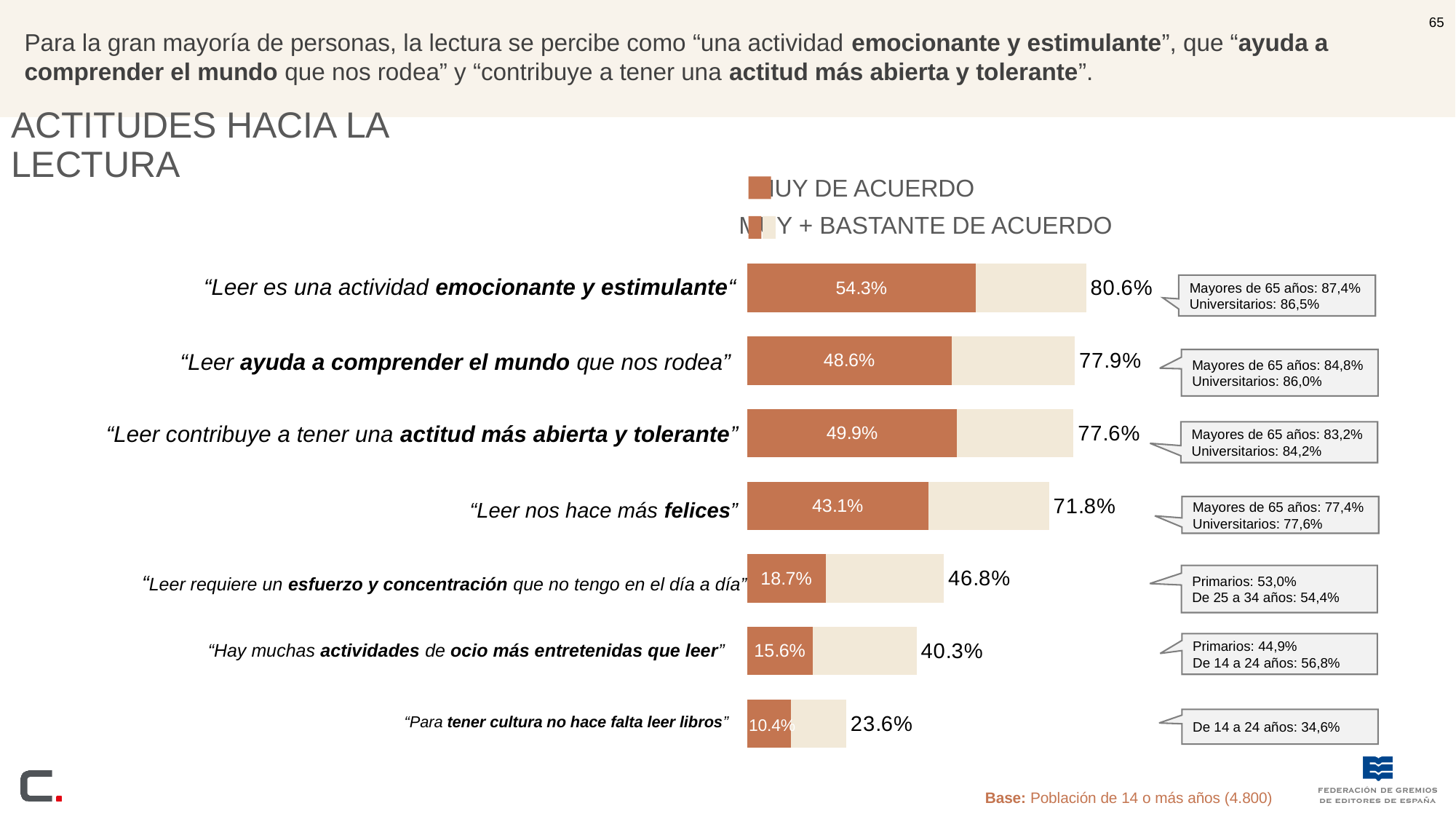

65
Para la gran mayoría de personas, la lectura se percibe como “una actividad emocionante y estimulante”, que “ayuda a comprender el mundo que nos rodea” y “contribuye a tener una actitud más abierta y tolerante”.
Actitudes hacia la lectura
Muy de acuerdo

 Muy + Bastante de acuerdo

### Chart

| Category | muy | Ocasional | muy+bastante |
|---|---|---|---|
| 1 | 54.3 | 26.299999999999997 | 80.6 |
| 2 | 48.6 | 29.300000000000004 | 77.9 |
| 3 | 49.9 | 27.699999999999996 | 77.6 |
| 4 | 43.1 | 28.699999999999996 | 71.8 |
| 5 | 18.7 | 28.099999999999998 | 46.8 |
| 6 | 15.6 | 24.699999999999996 | 40.3 |
| 7 | 10.4 | 13.200000000000001 | 23.6 |
“Leer es una actividad emocionante y estimulante“
“Leer ayuda a comprender el mundo que nos rodea”
“Leer contribuye a tener una actitud más abierta y tolerante”
“Leer nos hace más felices”
“Leer requiere un esfuerzo y concentración que no tengo en el día a día”
“Hay muchas actividades de ocio más entretenidas que leer”
“Para tener cultura no hace falta leer libros”
Mayores de 65 años: 87,4%
Universitarios: 86,5%
Mayores de 65 años: 84,8%
Universitarios: 86,0%
Mayores de 65 años: 83,2%
Universitarios: 84,2%
Mayores de 65 años: 77,4%
Universitarios: 77,6%
Primarios: 53,0%
De 25 a 34 años: 54,4%
Primarios: 44,9%
De 14 a 24 años: 56,8%
De 14 a 24 años: 34,6%
Base: Población de 14 o más años (4.800)